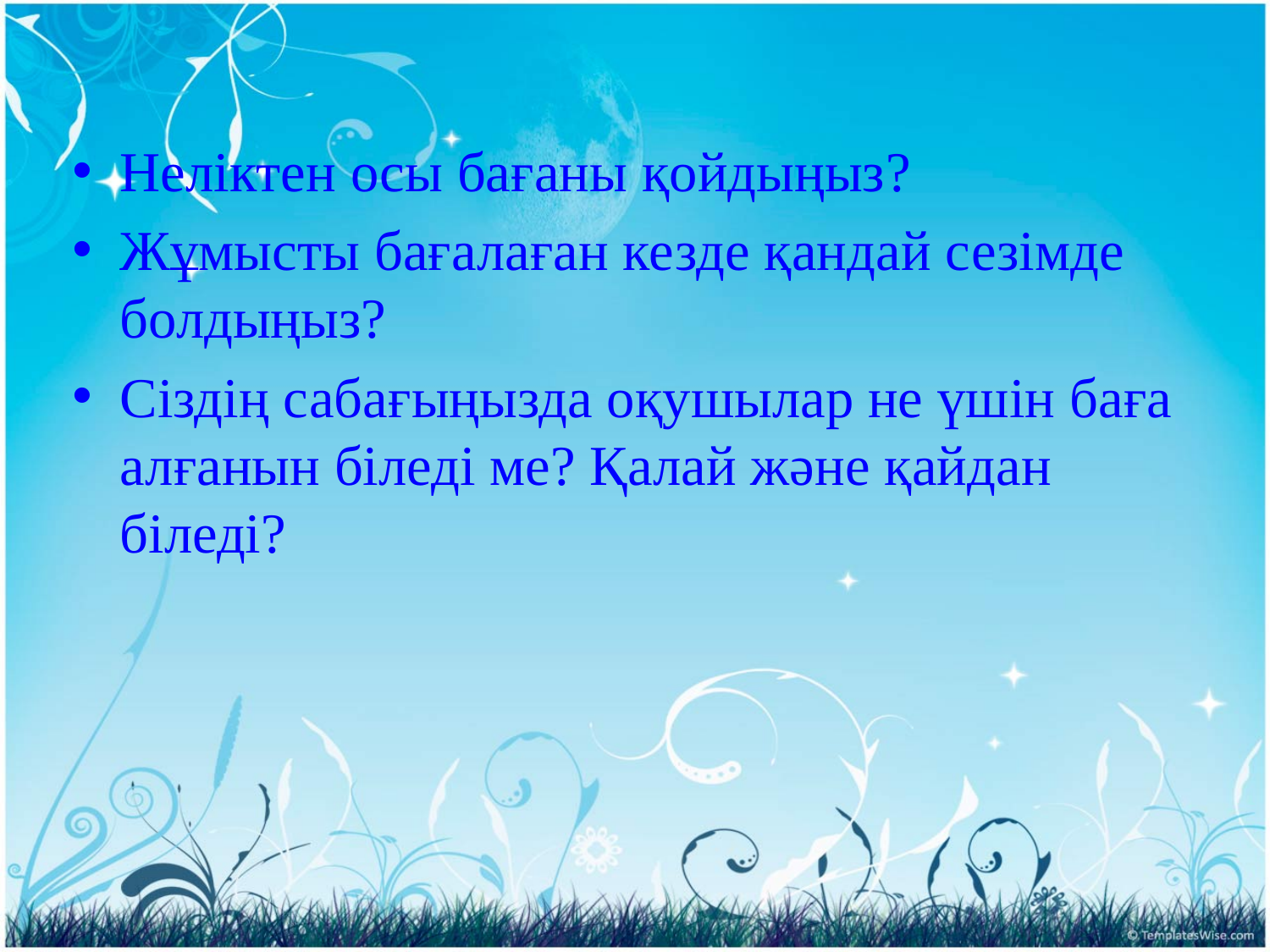

Неліктен осы бағаны қойдыңыз?
Жұмысты бағалаған кезде қандай сезімде болдыңыз?
Сіздің сабағыңызда оқушылар не үшін баға алғанын біледі ме? Қалай және қайдан біледі?